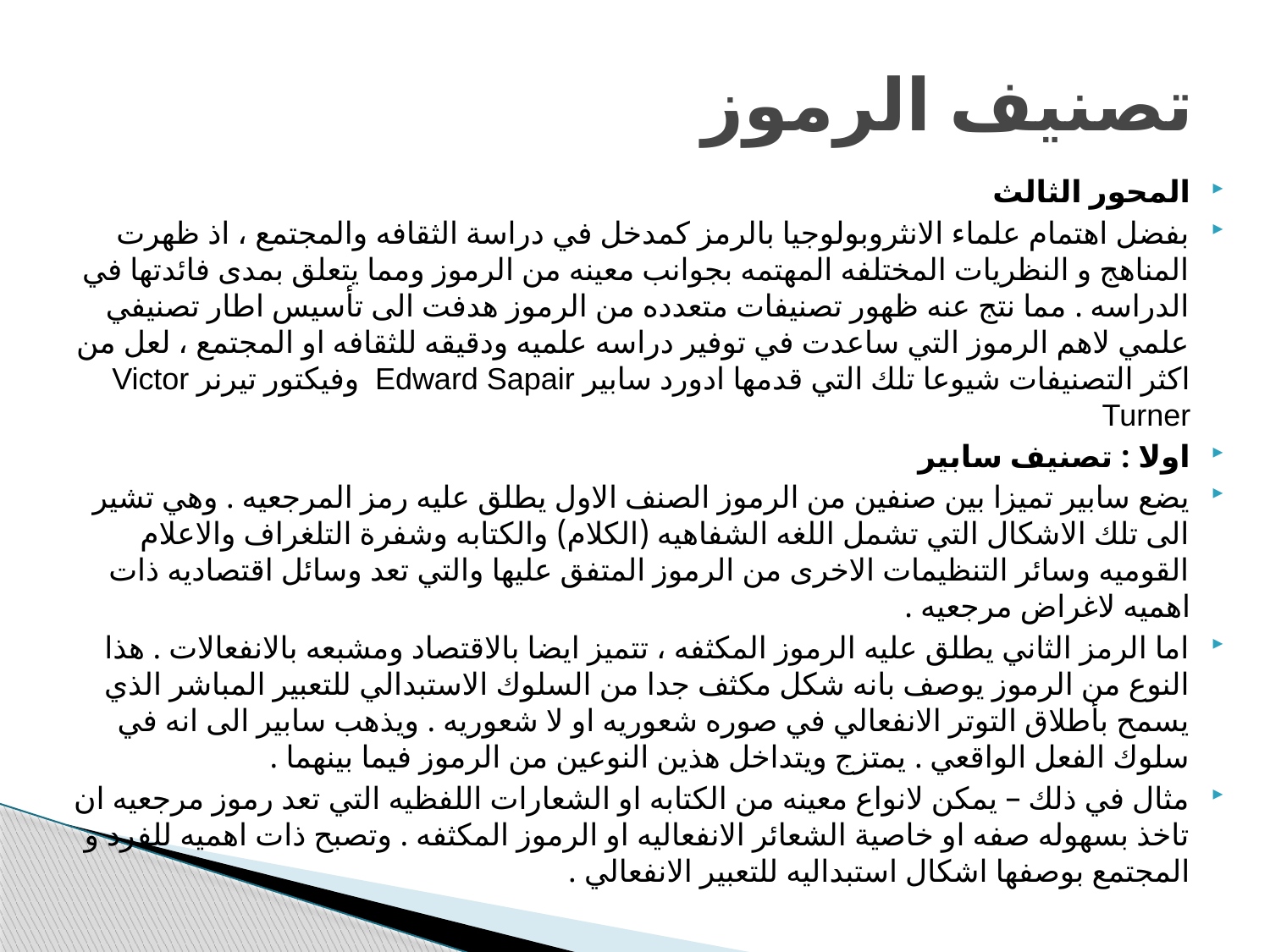

# تصنيف الرموز
المحور الثالث
بفضل اهتمام علماء الانثروبولوجيا بالرمز كمدخل في دراسة الثقافه والمجتمع ، اذ ظهرت المناهج و النظريات المختلفه المهتمه بجوانب معينه من الرموز ومما يتعلق بمدى فائدتها في الدراسه . مما نتج عنه ظهور تصنيفات متعدده من الرموز هدفت الى تأسيس اطار تصنيفي علمي لاهم الرموز التي ساعدت في توفير دراسه علميه ودقيقه للثقافه او المجتمع ، لعل من اكثر التصنيفات شيوعا تلك التي قدمها ادورد سابير Edward Sapair  وفيكتور تيرنر Victor Turner
اولا : تصنيف سابير
يضع سابير تميزا بين صنفين من الرموز الصنف الاول يطلق عليه رمز المرجعيه . وهي تشير الى تلك الاشكال التي تشمل اللغه الشفاهيه (الكلام) والكتابه وشفرة التلغراف والاعلام القوميه وسائر التنظيمات الاخرى من الرموز المتفق عليها والتي تعد وسائل اقتصاديه ذات اهميه لاغراض مرجعيه .
اما الرمز الثاني يطلق عليه الرموز المكثفه ، تتميز ايضا بالاقتصاد ومشبعه بالانفعالات . هذا النوع من الرموز يوصف بانه شكل مكثف جدا من السلوك الاستبدالي للتعبير المباشر الذي يسمح بأطلاق التوتر الانفعالي في صوره شعوريه او لا شعوريه . ويذهب سابير الى انه في سلوك الفعل الواقعي . يمتزج ويتداخل هذين النوعين من الرموز فيما بينهما .
مثال في ذلك – يمكن لانواع معينه من الكتابه او الشعارات اللفظيه التي تعد رموز مرجعيه ان تاخذ بسهوله صفه او خاصية الشعائر الانفعاليه او الرموز المكثفه . وتصبح ذات اهميه للفرد و المجتمع بوصفها اشكال استبداليه للتعبير الانفعالي .